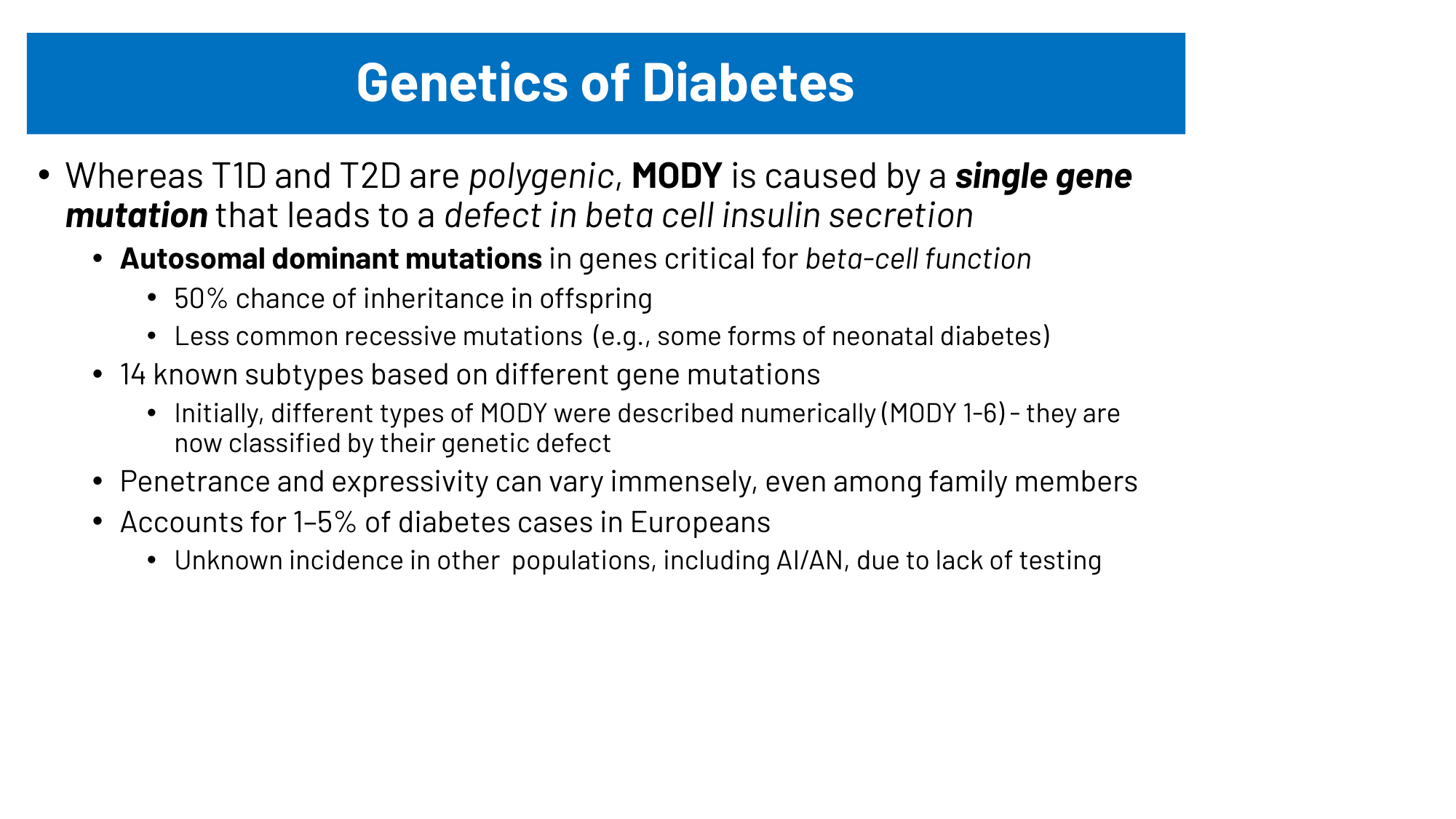

# Genetics of Diabetes
Whereas T1D and T2D are polygenic, MODY is caused by a single gene mutation that leads to a defect in beta cell insulin secretion
Autosomal dominant mutations in genes critical for beta-cell function
50% chance of inheritance in offspring
Less common recessive mutations  (e.g., some forms of neonatal diabetes)
14 known subtypes based on different gene mutations
Initially, different types of MODY were described numerically (MODY 1-6) - they are now classified by their genetic defect
Penetrance and expressivity can vary immensely, even among family members
Accounts for 1–5% of diabetes cases in Europeans
Unknown incidence in other  populations, including AI/AN, due to lack of testing